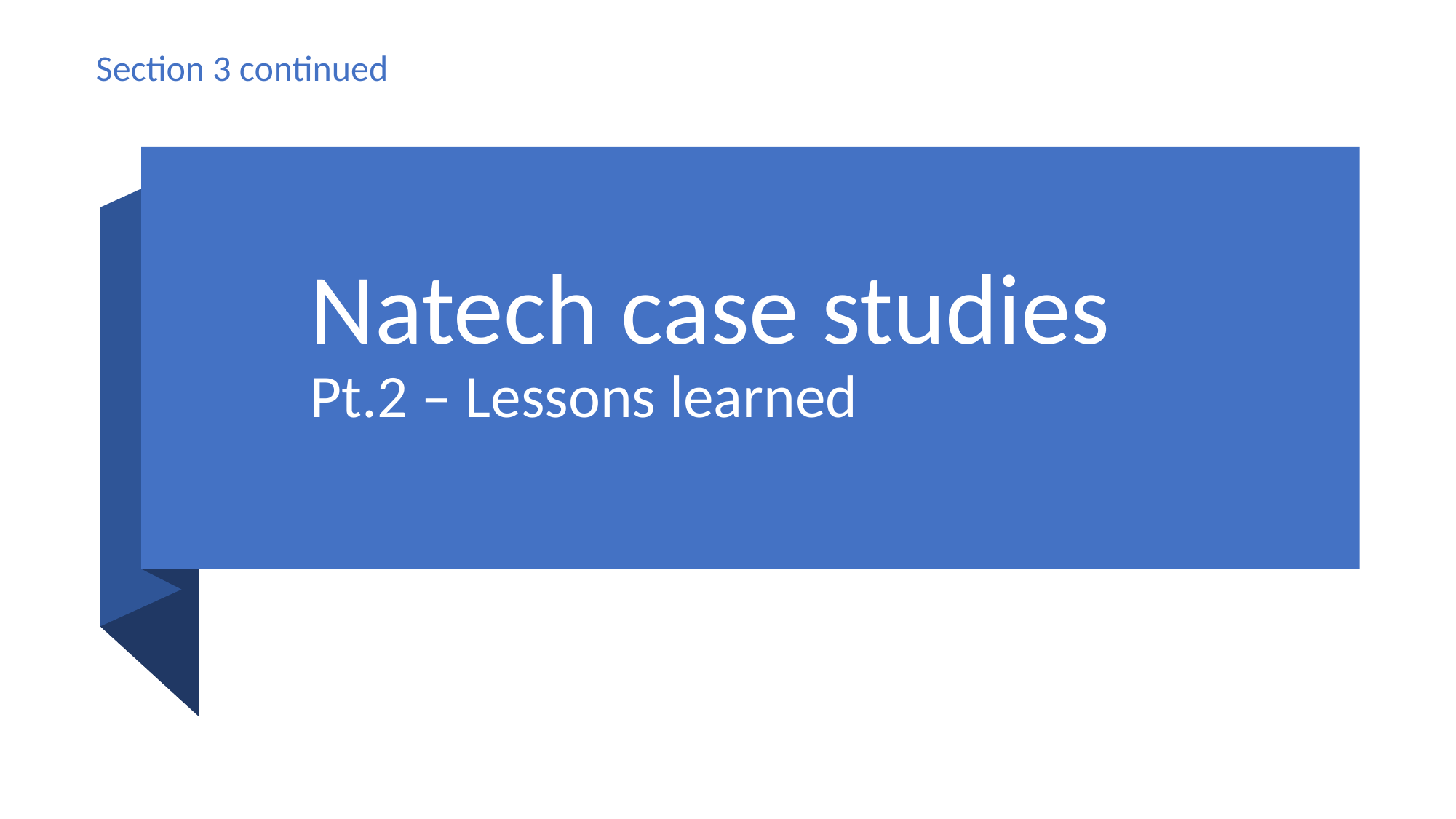

Section 3 continued

# Natech case studies Pt.2 – Lessons learned